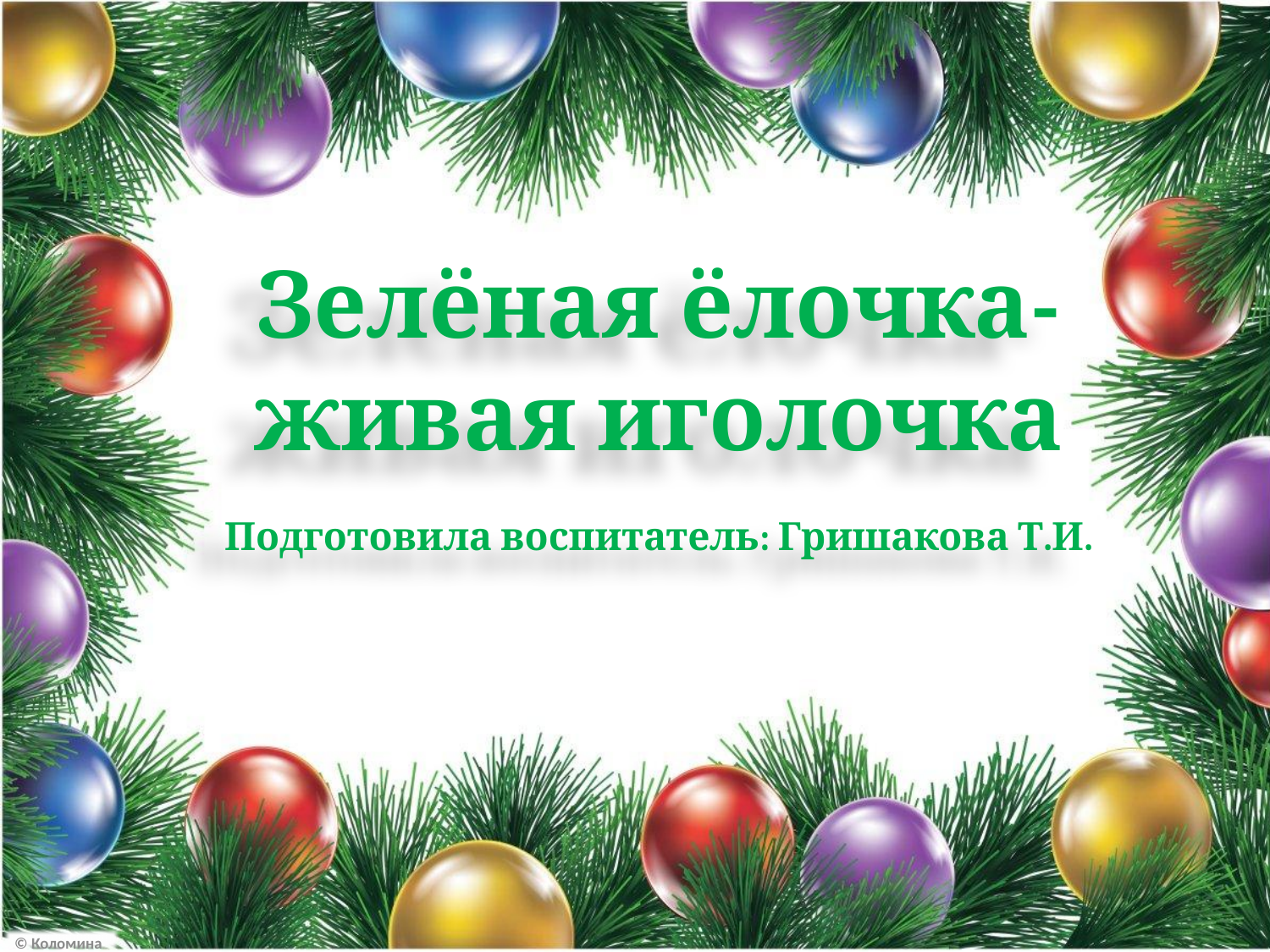

# Зелёная ёлочка- живая иголочка Подготовила воспитатель: Гришакова Т.И.